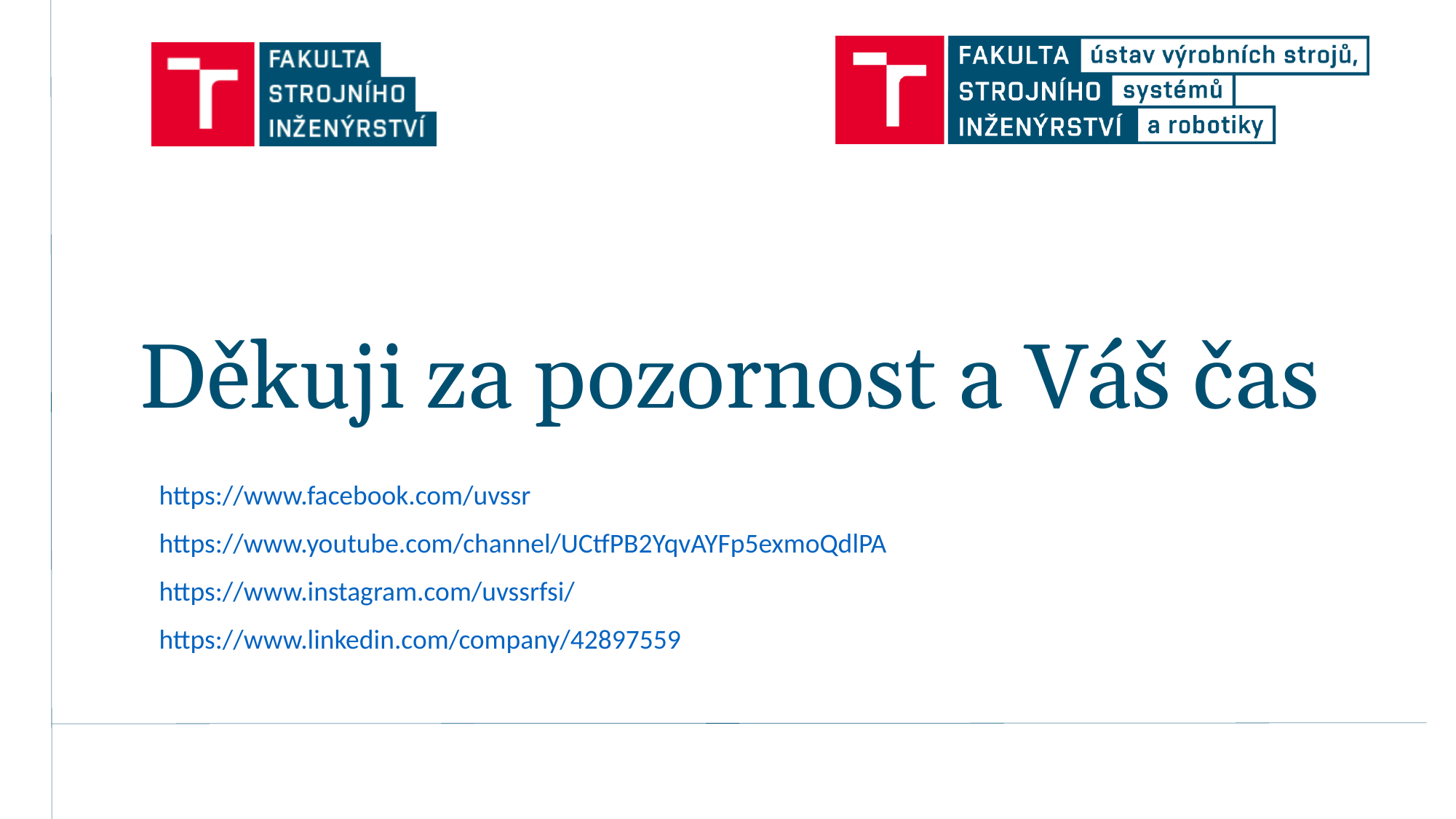

# Děkuji za pozornost a Váš čas
https://www.facebook.com/uvssr
https://www.youtube.com/channel/UCtfPB2YqvAYFp5exmoQdlPA
https://www.instagram.com/uvssrfsi/
https://www.linkedin.com/company/42897559